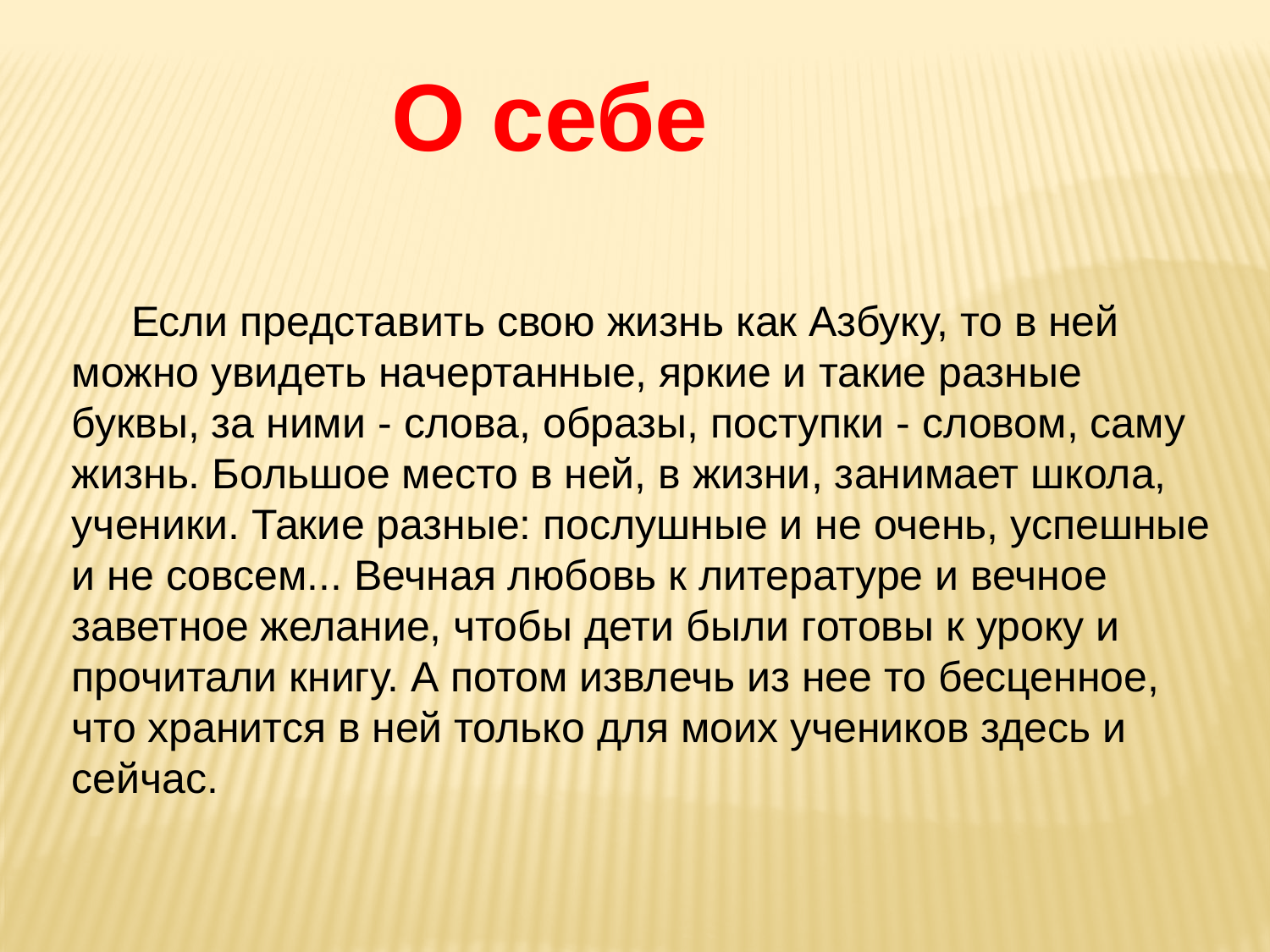

О себе
     Если представить свою жизнь как Азбуку, то в ней можно увидеть начертанные, яркие и такие разные буквы, за ними - слова, образы, поступки - словом, саму жизнь. Большое место в ней, в жизни, занимает школа, ученики. Такие разные: послушные и не очень, успешные и не совсем... Вечная любовь к литературе и вечное заветное желание, чтобы дети были готовы к уроку и прочитали книгу. А потом извлечь из нее то бесценное, что хранится в ней только для моих учеников здесь и сейчас.